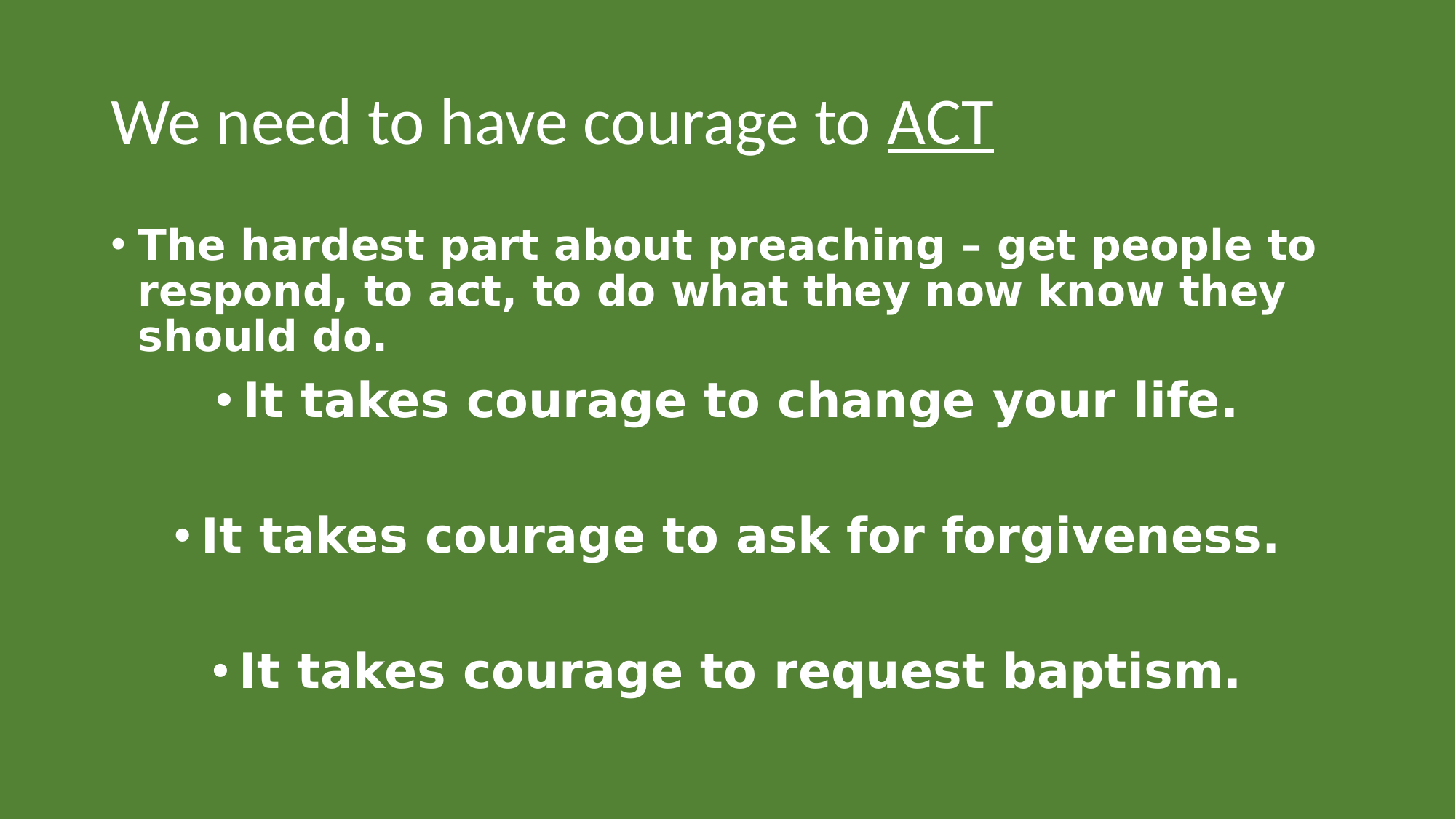

# We need to have courage to ACT
The hardest part about preaching – get people to respond, to act, to do what they now know they should do.
It takes courage to change your life.

It takes courage to ask for forgiveness.

It takes courage to request baptism.